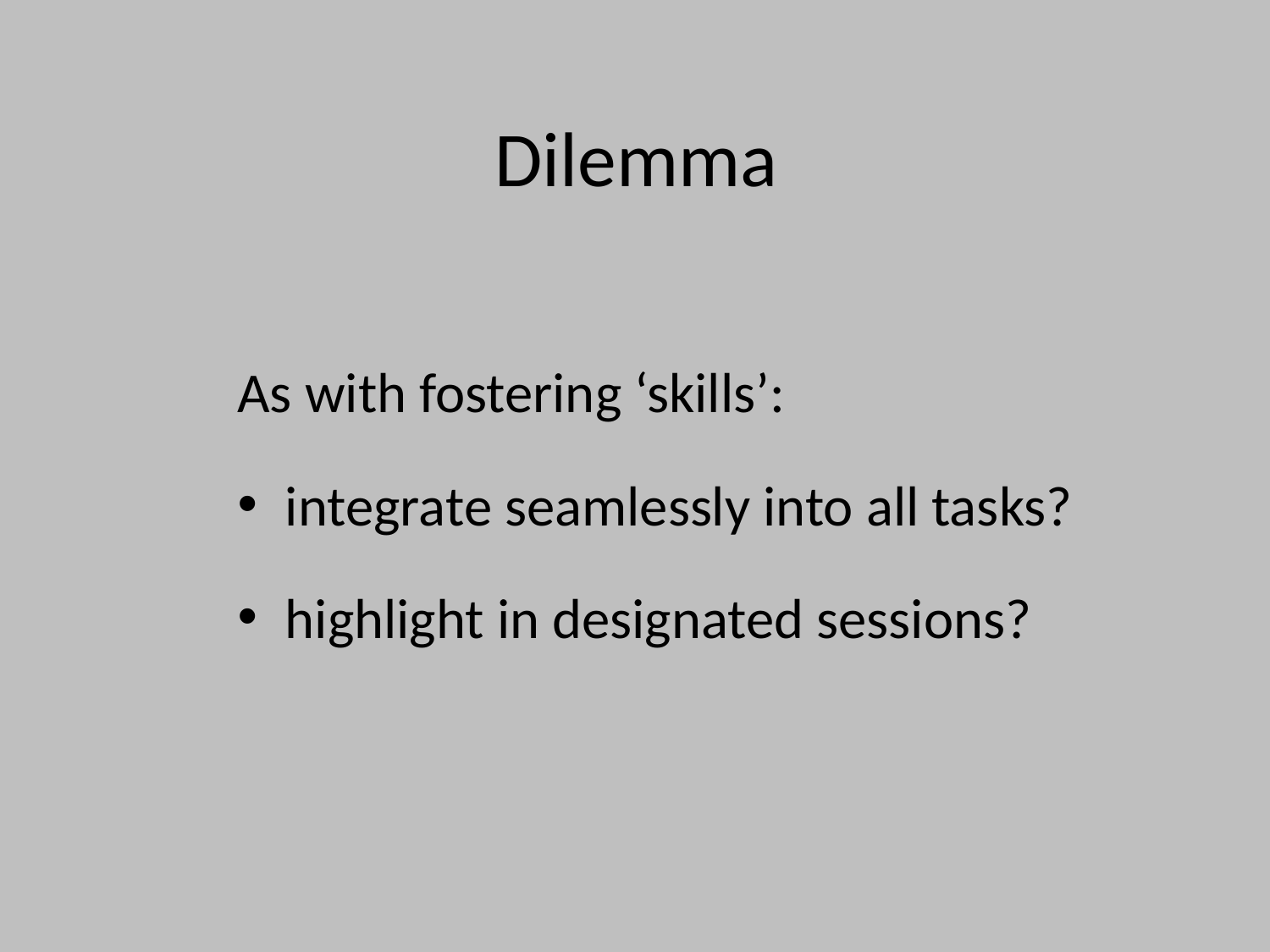

# Dilemma
As with fostering ‘skills’:
integrate seamlessly into all tasks?
highlight in designated sessions?